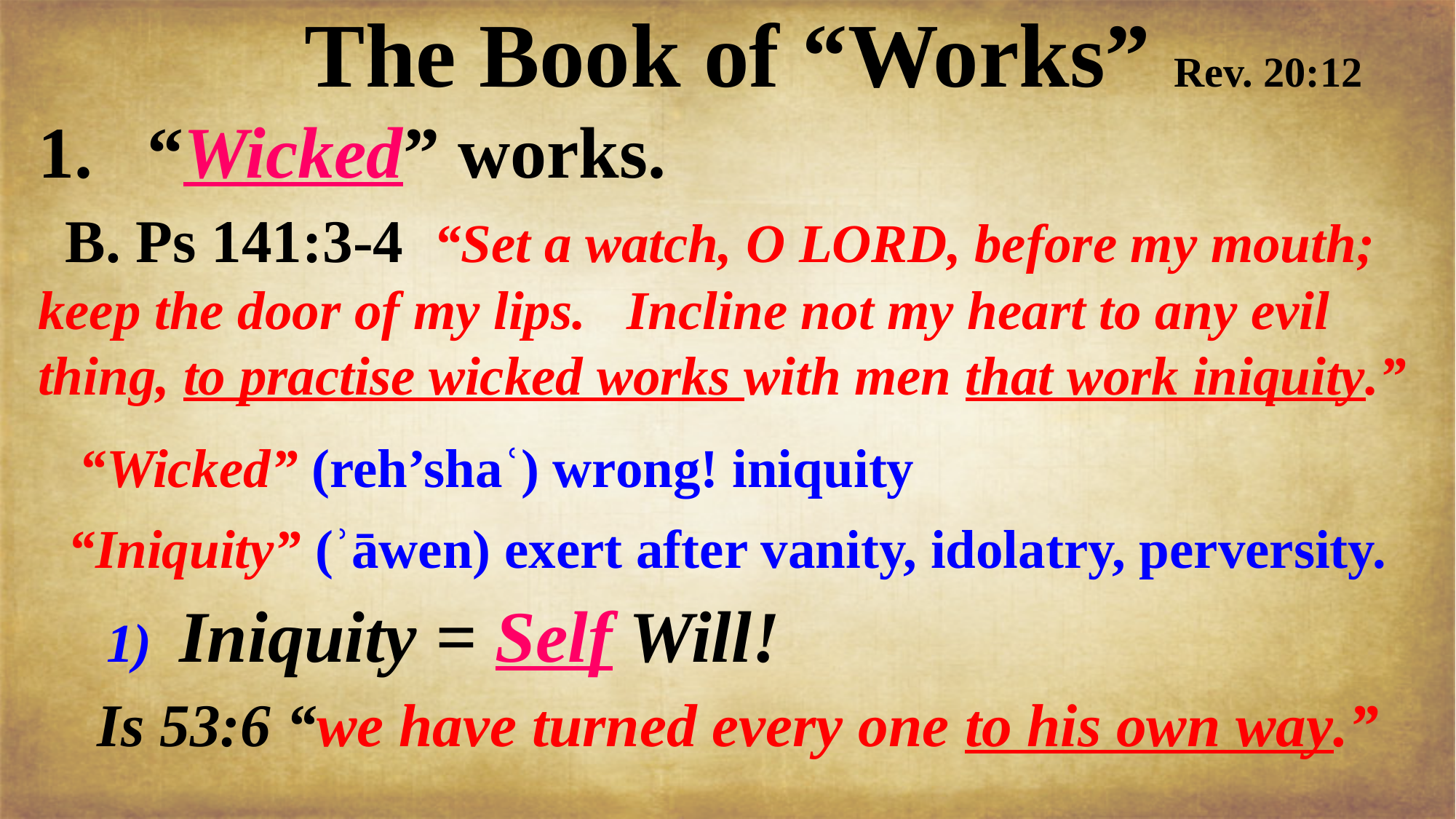

The Book of “Works” Rev. 20:12
“Wicked” works.
  B. Ps 141:3-4  “Set a watch, O LORD, before my mouth; keep the door of my lips.   Incline not my heart to any evil thing, to practise wicked works with men that work iniquity.”
   “Wicked” (reh’shaʿ) wrong! iniquity
  “Iniquity” (ʾāwen) exert after vanity, idolatry, perversity.
     1)  Iniquity = Self Will!
 Is 53:6 “we have turned every one to his own way.”